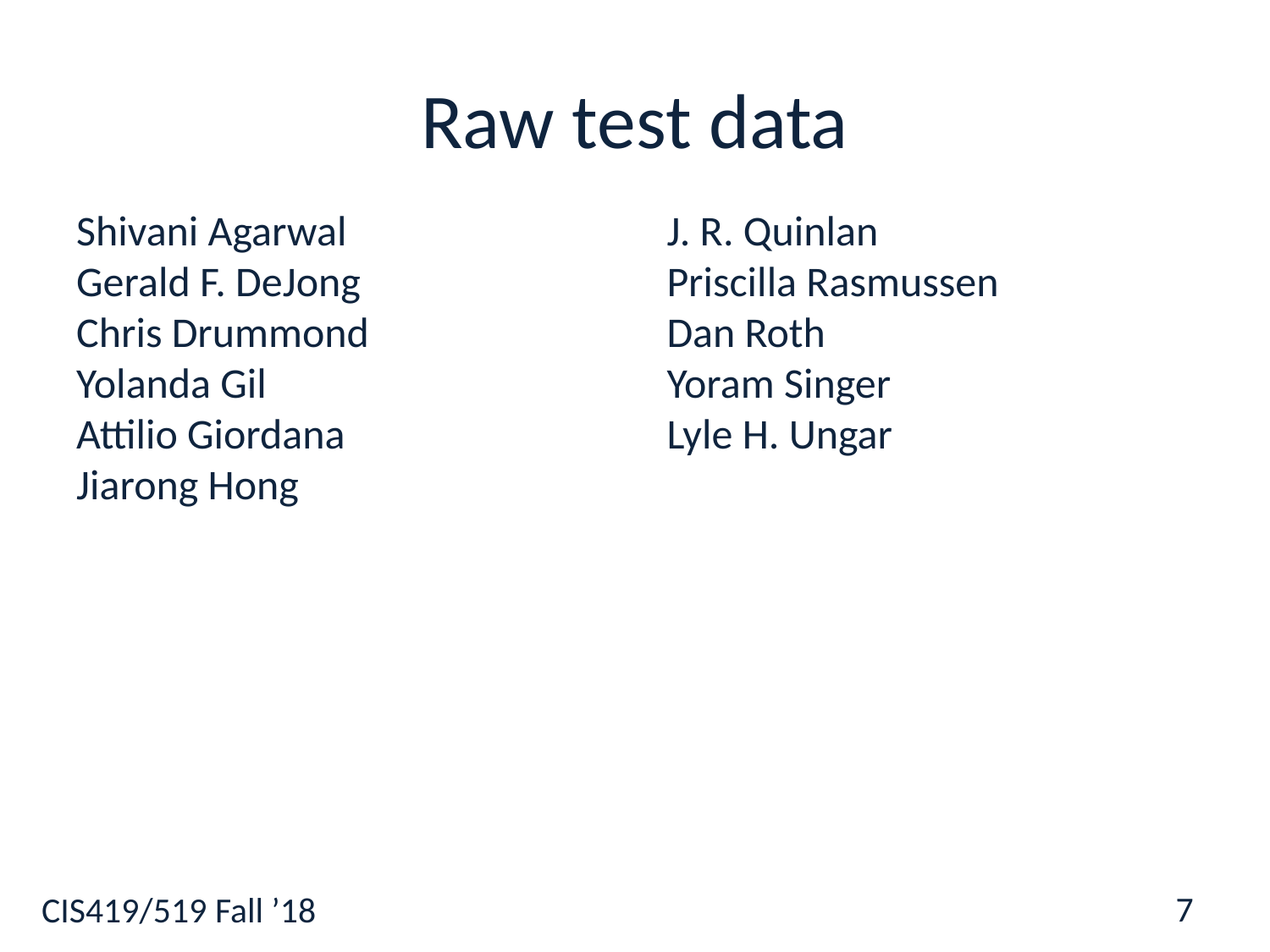

# Raw test data
   Shivani Agarwal
   Gerald F. DeJong
   Chris Drummond
   Yolanda Gil
   Attilio Giordana
   Jiarong Hong
  J. R. Quinlan
  Priscilla Rasmussen
  Dan Roth
  Yoram Singer
  Lyle H. Ungar

7